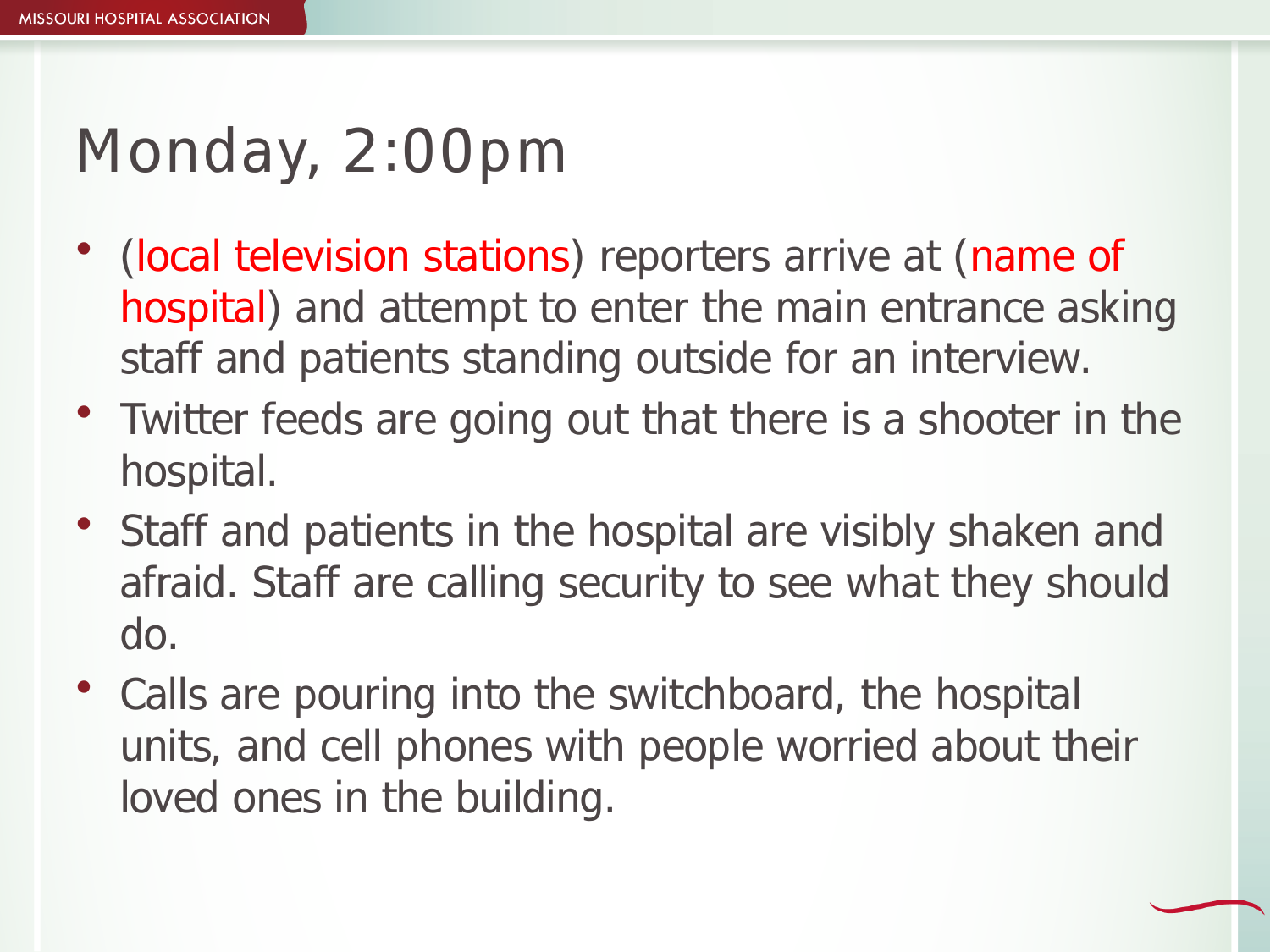

# Monday, 2:00pm
(local television stations) reporters arrive at (name of hospital) and attempt to enter the main entrance asking staff and patients standing outside for an interview.
Twitter feeds are going out that there is a shooter in the hospital.
Staff and patients in the hospital are visibly shaken and afraid. Staff are calling security to see what they should do.
Calls are pouring into the switchboard, the hospital units, and cell phones with people worried about their loved ones in the building.